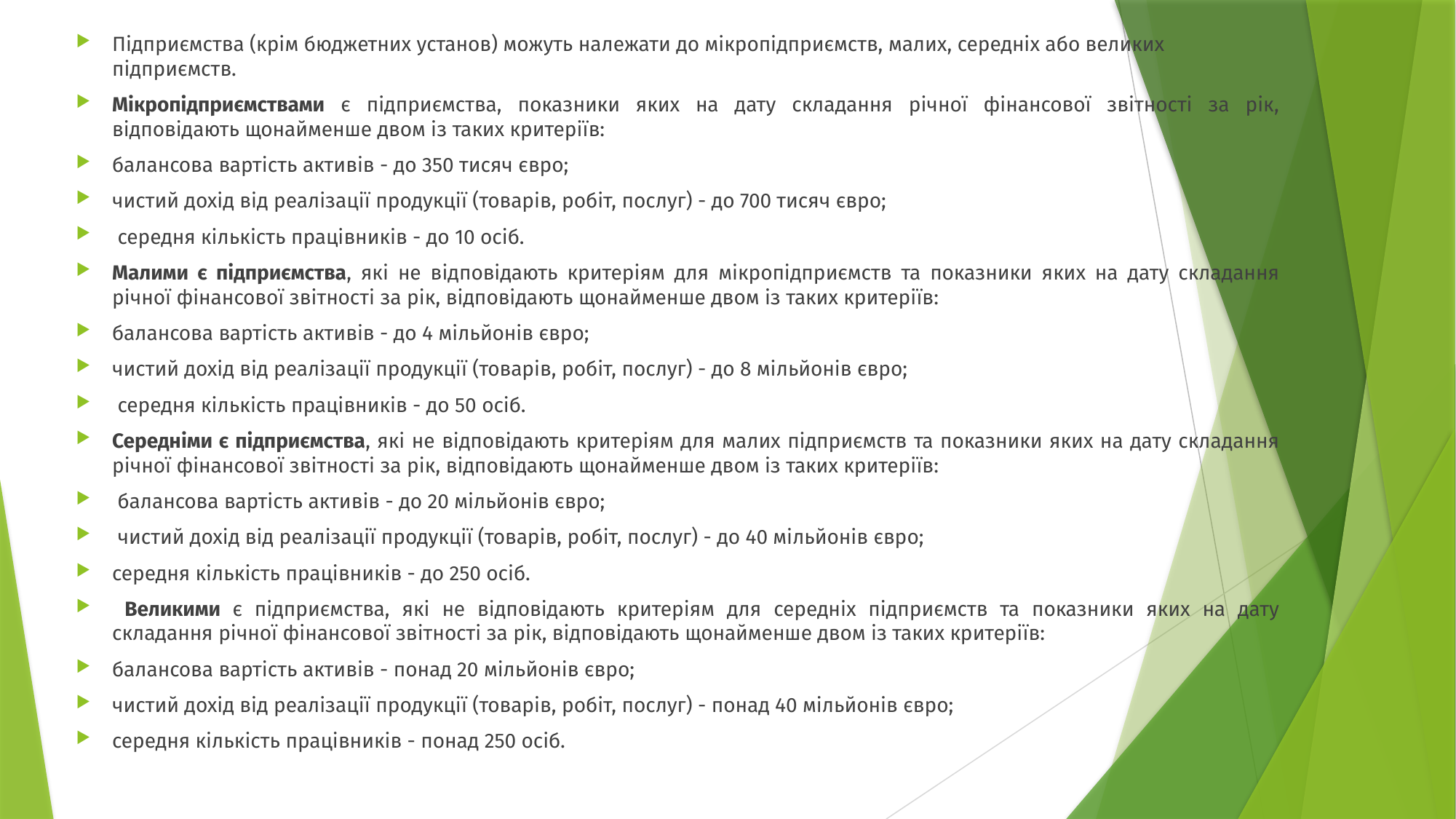

Підприємства (крім бюджетних установ) можуть належати до мікропідприємств, малих, середніх або великих підприємств.
Мікропідприємствами є підприємства, показники яких на дату складання річної фінансової звітності за рік, відповідають щонайменше двом із таких критеріїв:
балансова вартість активів - до 350 тисяч євро;
чистий дохід від реалізації продукції (товарів, робіт, послуг) - до 700 тисяч євро;
 середня кількість працівників - до 10 осіб.
Малими є підприємства, які не відповідають критеріям для мікропідприємств та показники яких на дату складання річної фінансової звітності за рік, відповідають щонайменше двом із таких критеріїв:
балансова вартість активів - до 4 мільйонів євро;
чистий дохід від реалізації продукції (товарів, робіт, послуг) - до 8 мільйонів євро;
 середня кількість працівників - до 50 осіб.
Середніми є підприємства, які не відповідають критеріям для малих підприємств та показники яких на дату складання річної фінансової звітності за рік, відповідають щонайменше двом із таких критеріїв:
 балансова вартість активів - до 20 мільйонів євро;
 чистий дохід від реалізації продукції (товарів, робіт, послуг) - до 40 мільйонів євро;
середня кількість працівників - до 250 осіб.
 Великими є підприємства, які не відповідають критеріям для середніх підприємств та показники яких на дату складання річної фінансової звітності за рік, відповідають щонайменше двом із таких критеріїв:
балансова вартість активів - понад 20 мільйонів євро;
чистий дохід від реалізації продукції (товарів, робіт, послуг) - понад 40 мільйонів євро;
середня кількість працівників - понад 250 осіб.